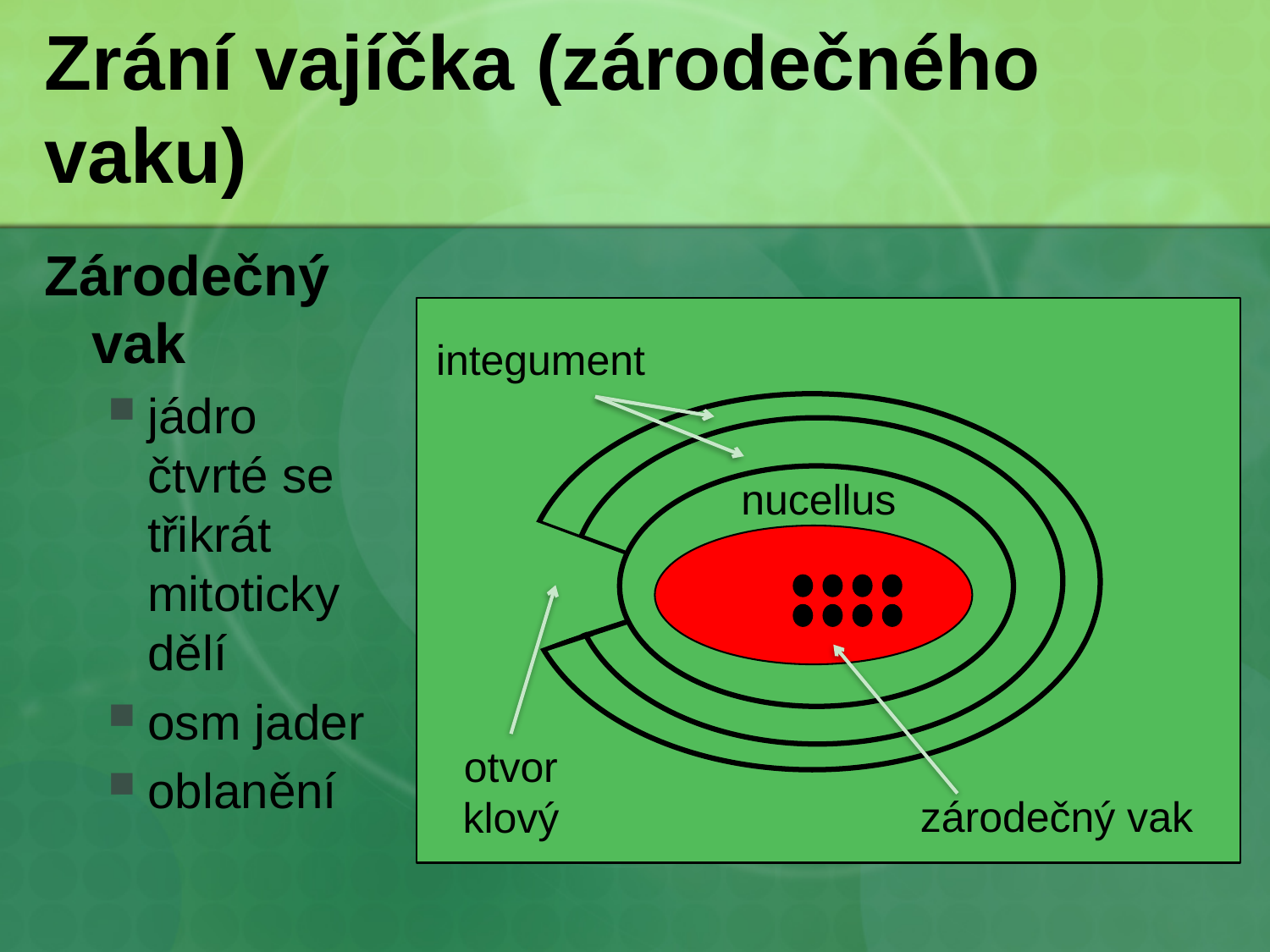

# Zrání vajíčka (zárodečného vaku)
Zárodečný vak
jádro čtvrté se třikrát mitoticky dělí
osm jader
oblanění

integument
nucellus

otvor klový
zárodečný vak